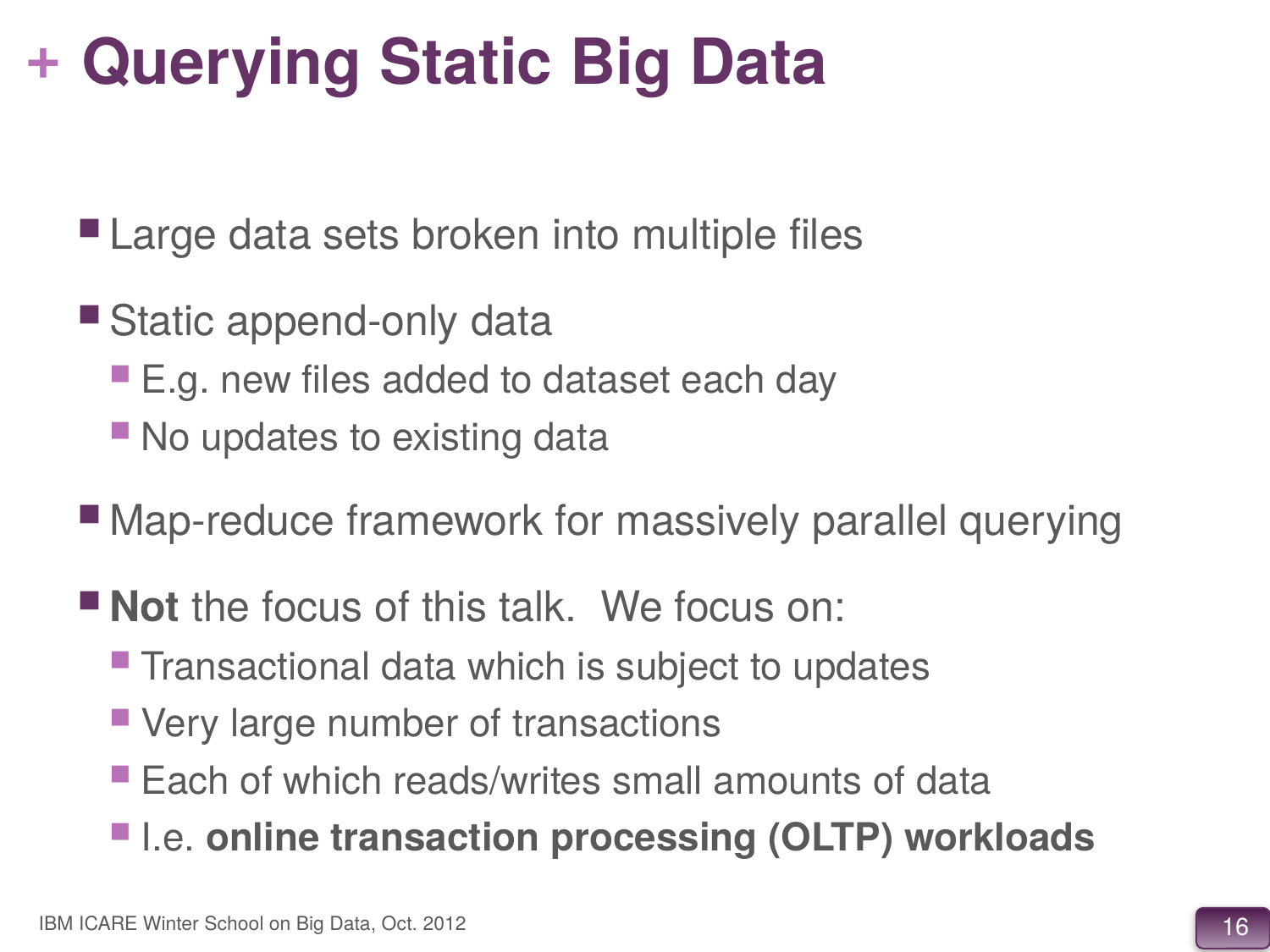

# Querying Static Big Data
Large data sets broken into multiple files
Static append-only data
E.g. new files added to dataset each day
No updates to existing data
Map-reduce framework for massively parallel querying
Not the focus of this talk.  We focus on:
Transactional data which is subject to updates
Very large number of transactions
Each of which reads/writes small amounts of data
I.e. online transaction processing (OLTP) workloads
IBM ICARE Winter School on Big Data, Oct. 2012